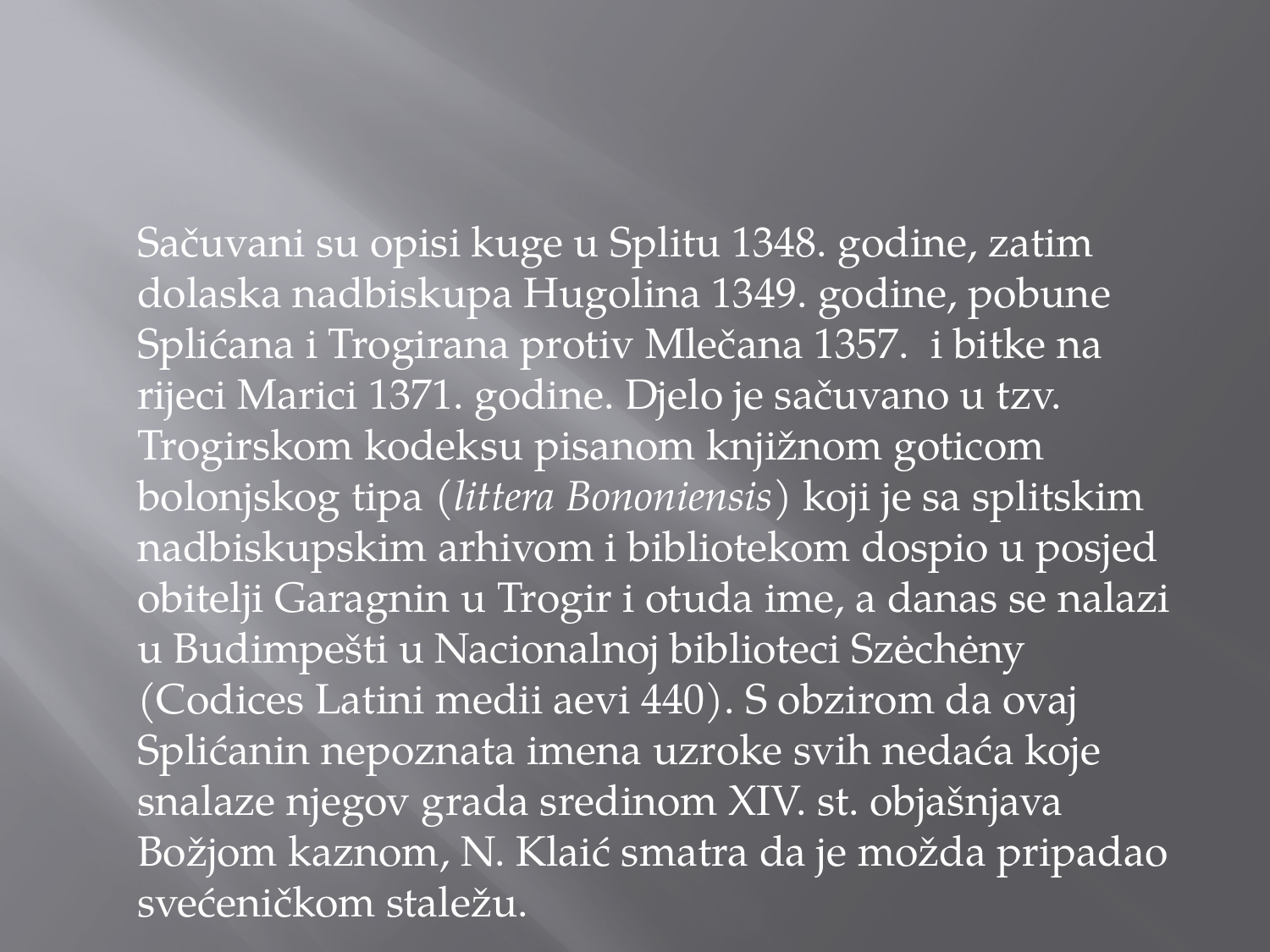

#
Sačuvani su opisi kuge u Splitu 1348. godine, zatim dolaska nadbiskupa Hugolina 1349. godine, pobune Splićana i Trogirana protiv Mlečana 1357.  i bitke na rijeci Marici 1371. godine. Djelo je sačuvano u tzv. Trogirskom kodeksu pisanom knjižnom goticom bolonjskog tipa (littera Bononiensis) koji je sa splitskim nadbiskupskim arhivom i bibliotekom dospio u posjed obitelji Garagnin u Trogir i otuda ime, a danas se nalazi u Budimpešti u Nacionalnoj biblioteci Szėchėny (Codices Latini medii aevi 440). S obzirom da ovaj Splićanin nepoznata imena uzroke svih nedaća koje snalaze njegov grada sredinom XIV. st. objašnjava Božjom kaznom, N. Klaić smatra da je možda pripadao svećeničkom staležu.